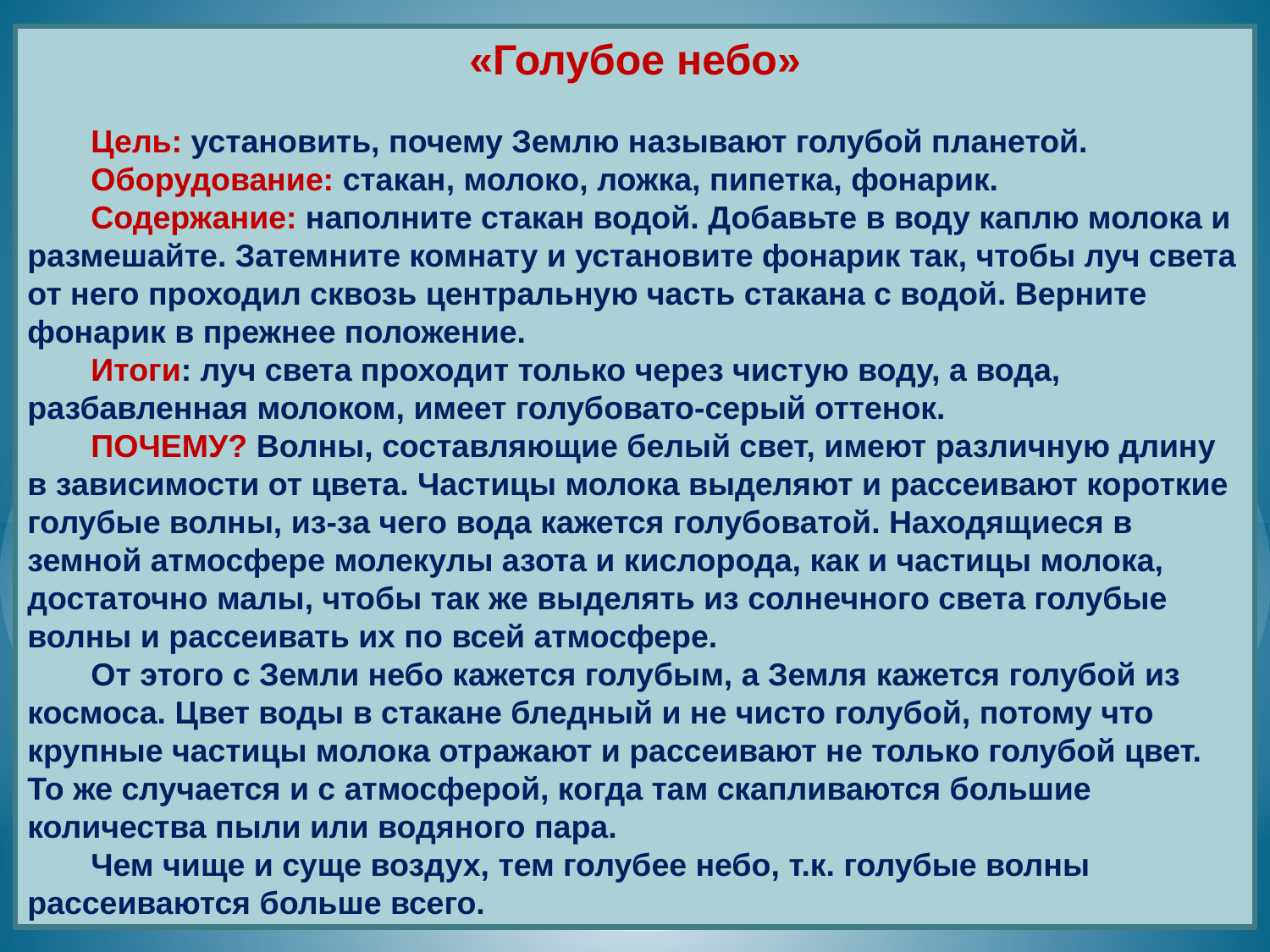

«Голубое небо»

Цель: установить, почему Землю называют голубой планетой.
Оборудование: стакан, молоко, ложка, пипетка, фонарик.
Содержание: наполните стакан водой. Добавьте в воду каплю молока и размешайте. Затемните комнату и установите фонарик так, чтобы луч света от него проходил сквозь центральную часть стакана с водой. Верните фонарик в прежнее положение.
Итоги: луч света проходит только через чистую воду, а вода, разбавленная молоком, имеет голубовато-серый оттенок.
ПОЧЕМУ? Волны, составляющие белый свет, имеют различную длину в зависимости от цвета. Частицы молока выделяют и рассеивают короткие голубые волны, из-за чего вода кажется голубоватой. Находящиеся в земной атмосфере молекулы азота и кислорода, как и частицы молока, достаточно малы, чтобы так же выделять из солнечного света голубые волны и рассеивать их по всей атмосфере.
От этого с Земли небо кажется голубым, а Земля кажется голубой из космоса. Цвет воды в стакане бледный и не чисто голубой, потому что крупные частицы молока отражают и рассеивают не только голубой цвет. То же случается и с атмосферой, когда там скапливаются большие количества пыли или водяного пара.
Чем чище и суще воздух, тем голубее небо, т.к. голубые волны рассеиваются больше всего.